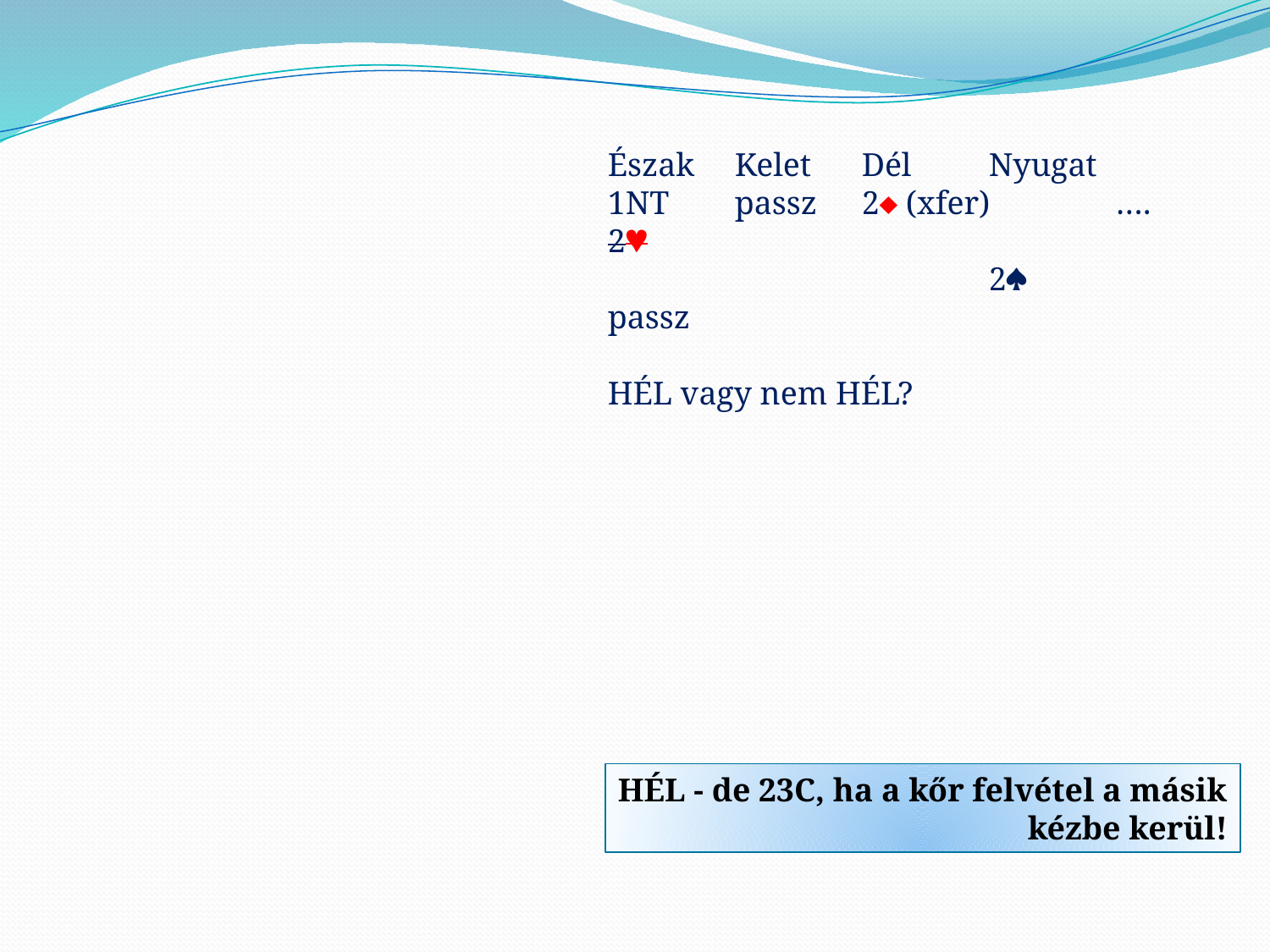

Észak	Kelet	Dél	Nyugat
1NT	passz	2♦ (xfer)	….
2♥
			2♠
passz

HÉL vagy nem HÉL?

HÉL - de 23C, ha a kőr felvétel a másik kézbe kerül!